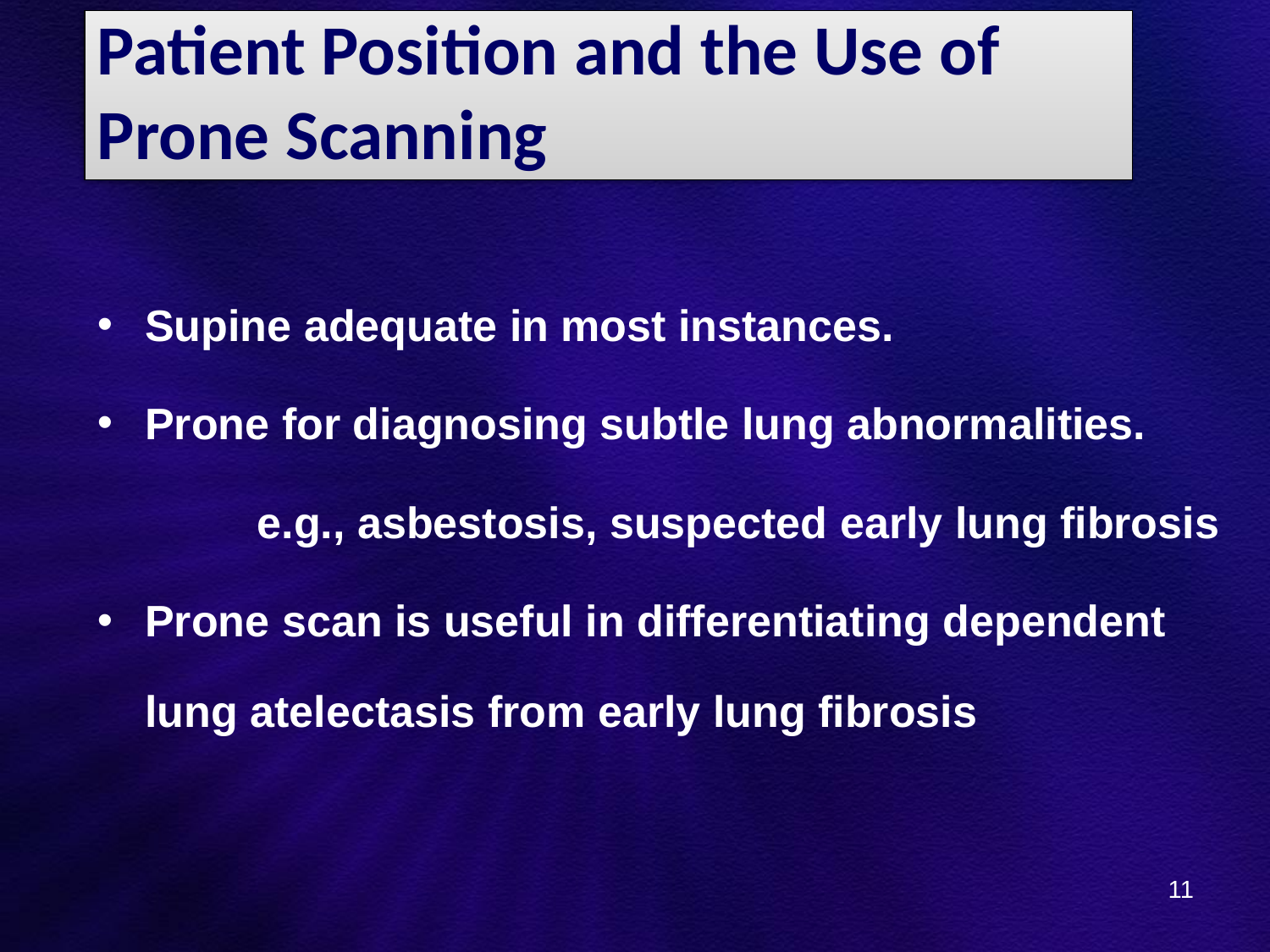

# Patient Position and the Use of Prone Scanning
Supine adequate in most instances.
Prone for diagnosing subtle lung abnormalities.
             e.g., asbestosis, suspected early lung fibrosis
Prone scan is useful in differentiating dependent lung atelectasis from early lung fibrosis
11